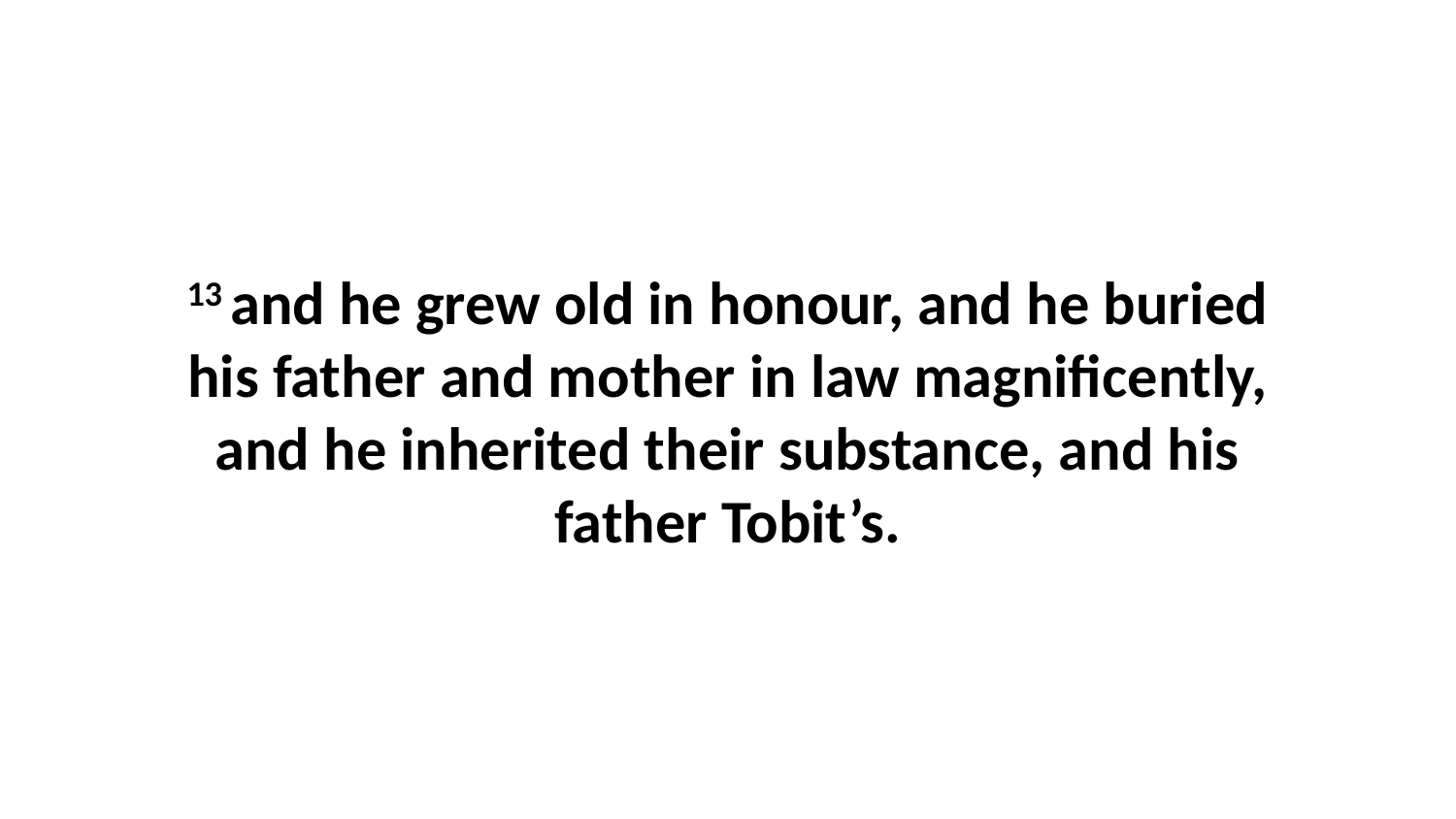

13 and he grew old in honour, and he buried his father and mother in law magnificently, and he inherited their substance, and his father Tobit’s.